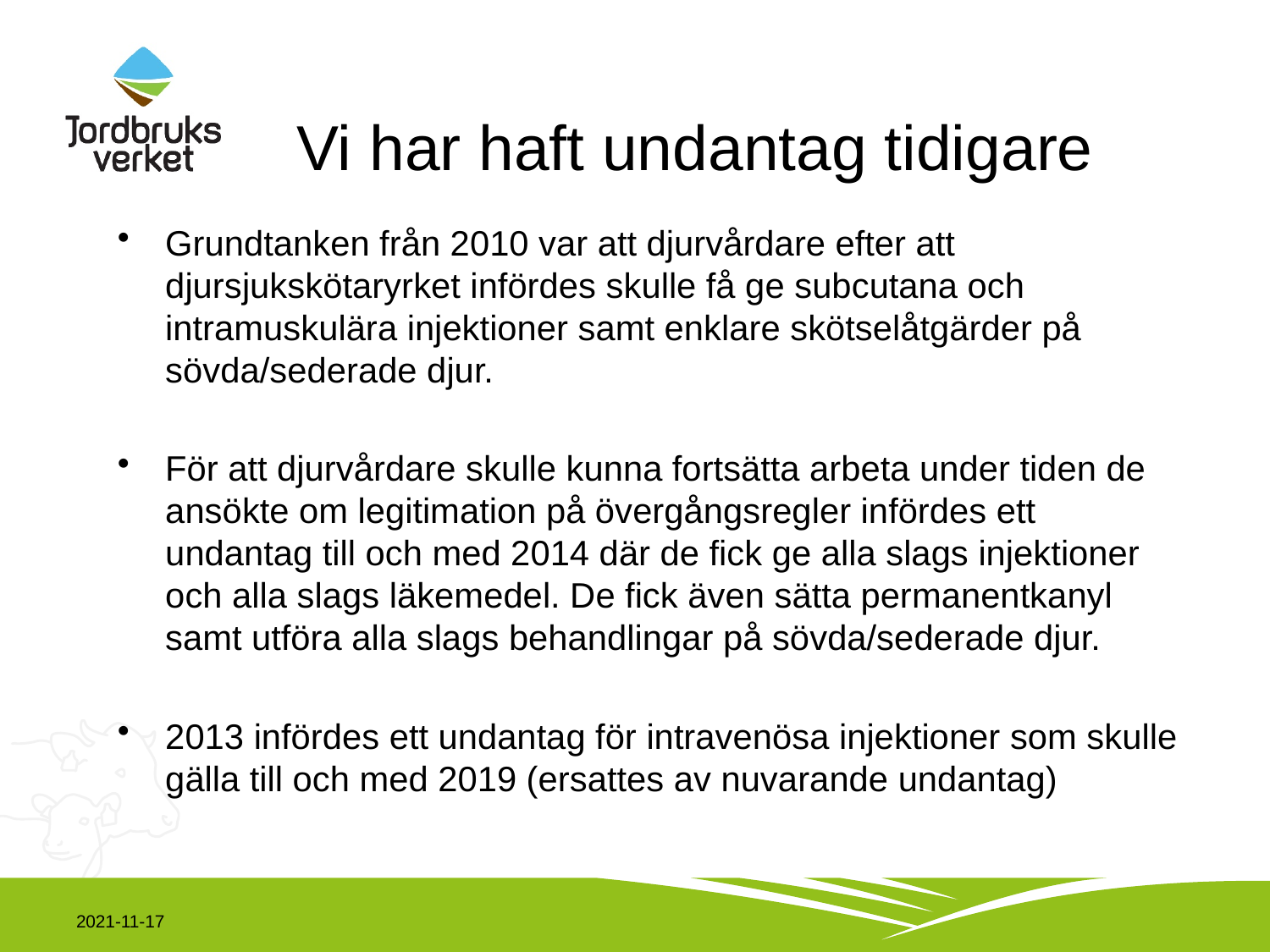

# Vi har haft undantag tidigare
Grundtanken från 2010 var att djurvårdare efter att djursjukskötaryrket infördes skulle få ge subcutana och intramuskulära injektioner samt enklare skötselåtgärder på sövda/sederade djur.

För att djurvårdare skulle kunna fortsätta arbeta under tiden de ansökte om legitimation på övergångsregler infördes ett undantag till och med 2014 där de fick ge alla slags injektioner och alla slags läkemedel. De fick även sätta permanentkanyl samt utföra alla slags behandlingar på sövda/sederade djur.

2013 infördes ett undantag för intravenösa injektioner som skulle gälla till och med 2019 (ersattes av nuvarande undantag)
2021-11-17